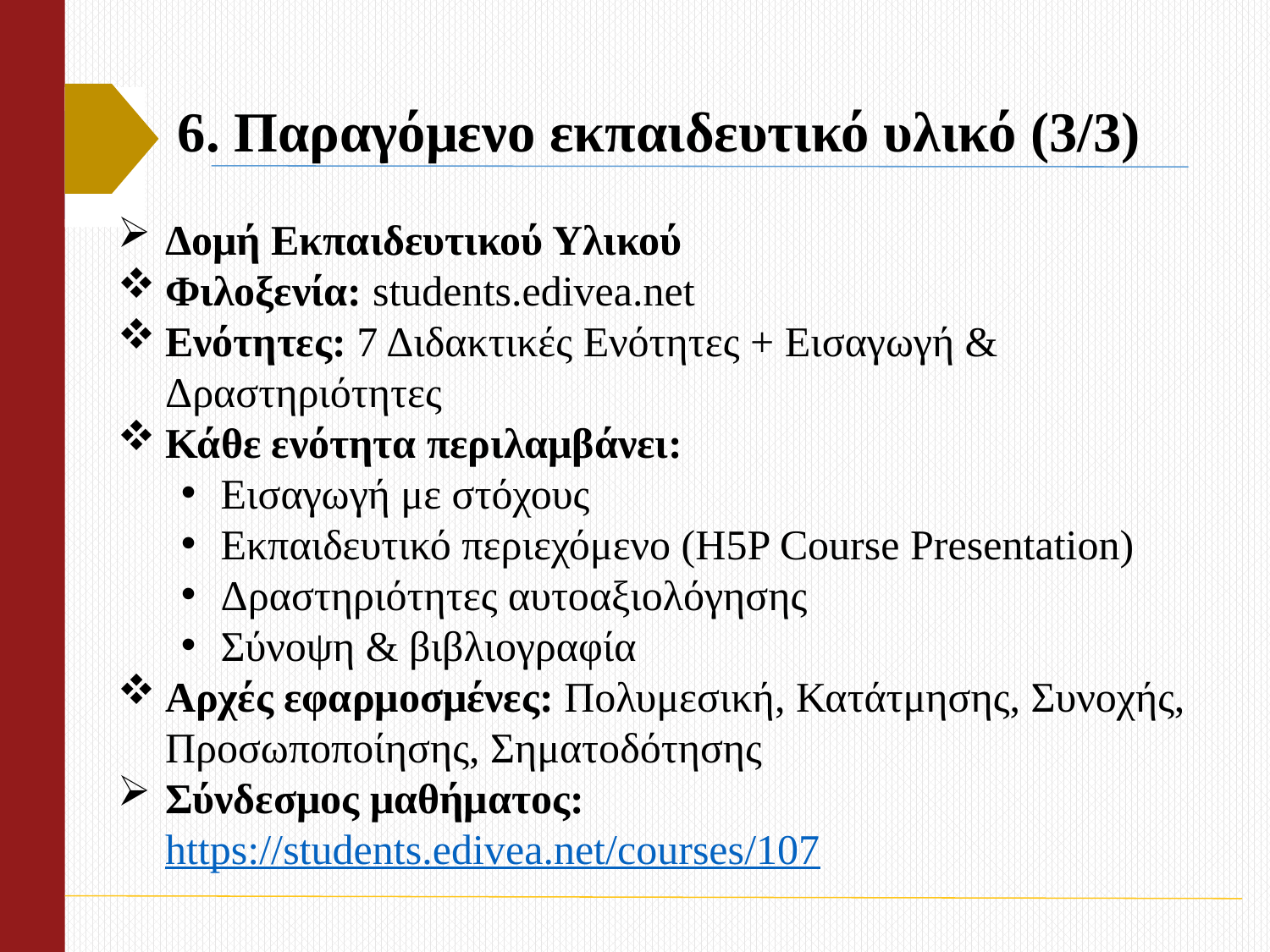

# 6. Παραγόμενο εκπαιδευτικό υλικό (3/3)
Δομή Εκπαιδευτικού Υλικού
Φιλοξενία: students.edivea.net
Ενότητες: 7 Διδακτικές Ενότητες + Εισαγωγή & Δραστηριότητες
Κάθε ενότητα περιλαμβάνει:
Εισαγωγή με στόχους
Εκπαιδευτικό περιεχόμενο (H5P Course Presentation)
Δραστηριότητες αυτοαξιολόγησης
Σύνοψη & βιβλιογραφία
Αρχές εφαρμοσμένες: Πολυμεσική, Κατάτμησης, Συνοχής, Προσωποποίησης, Σηματοδότησης
Σύνδεσμος μαθήματος: https://students.edivea.net/courses/107